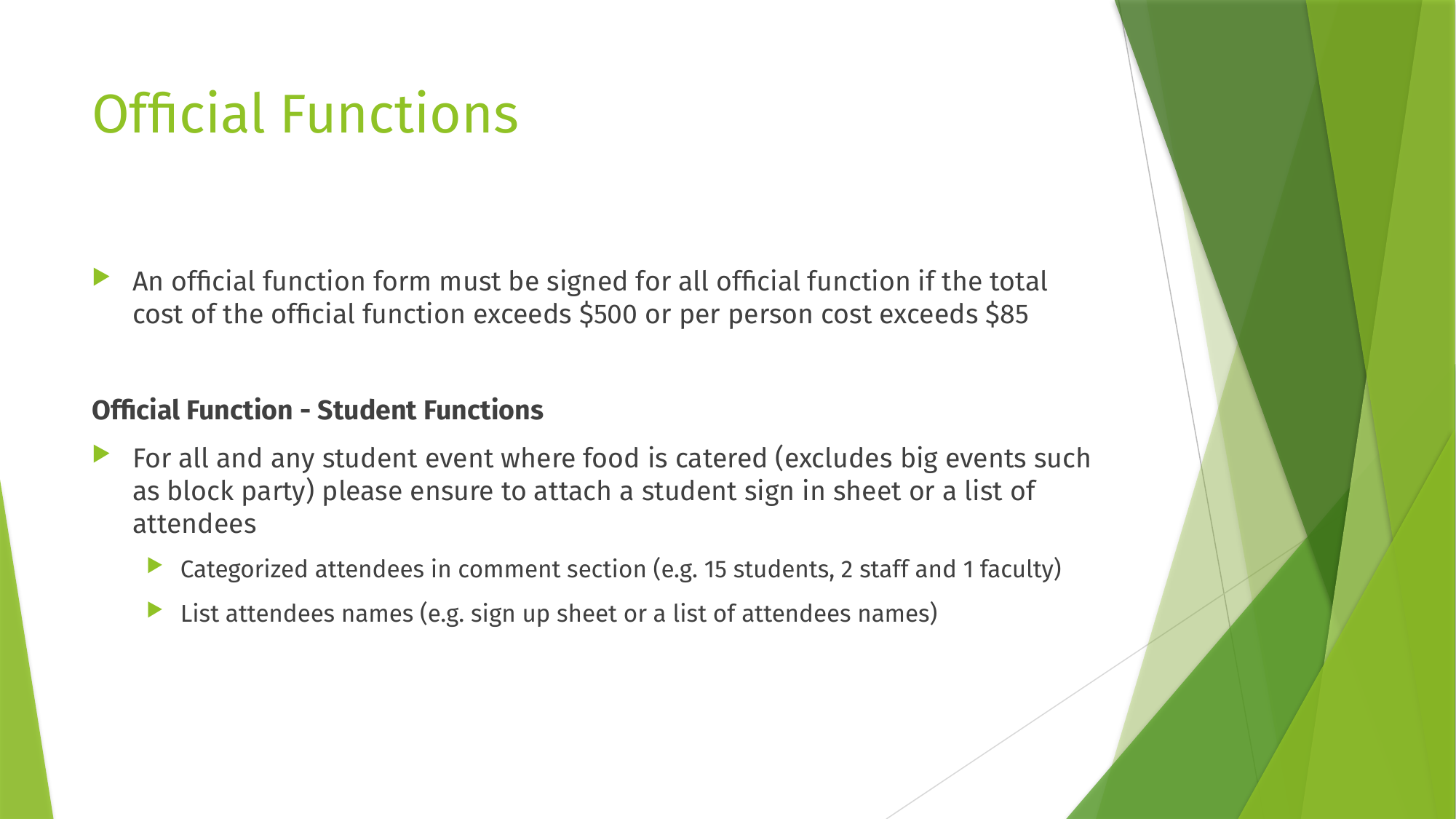

# Official Functions
An official function form must be signed for all official function if the total cost of the official function exceeds $500 or per person cost exceeds $85

Official Function - Student Functions
For all and any student event where food is catered (excludes big events such as block party) please ensure to attach a student sign in sheet or a list of attendees
Categorized attendees in comment section (e.g. 15 students, 2 staff and 1 faculty)
List attendees names (e.g. sign up sheet or a list of attendees names)